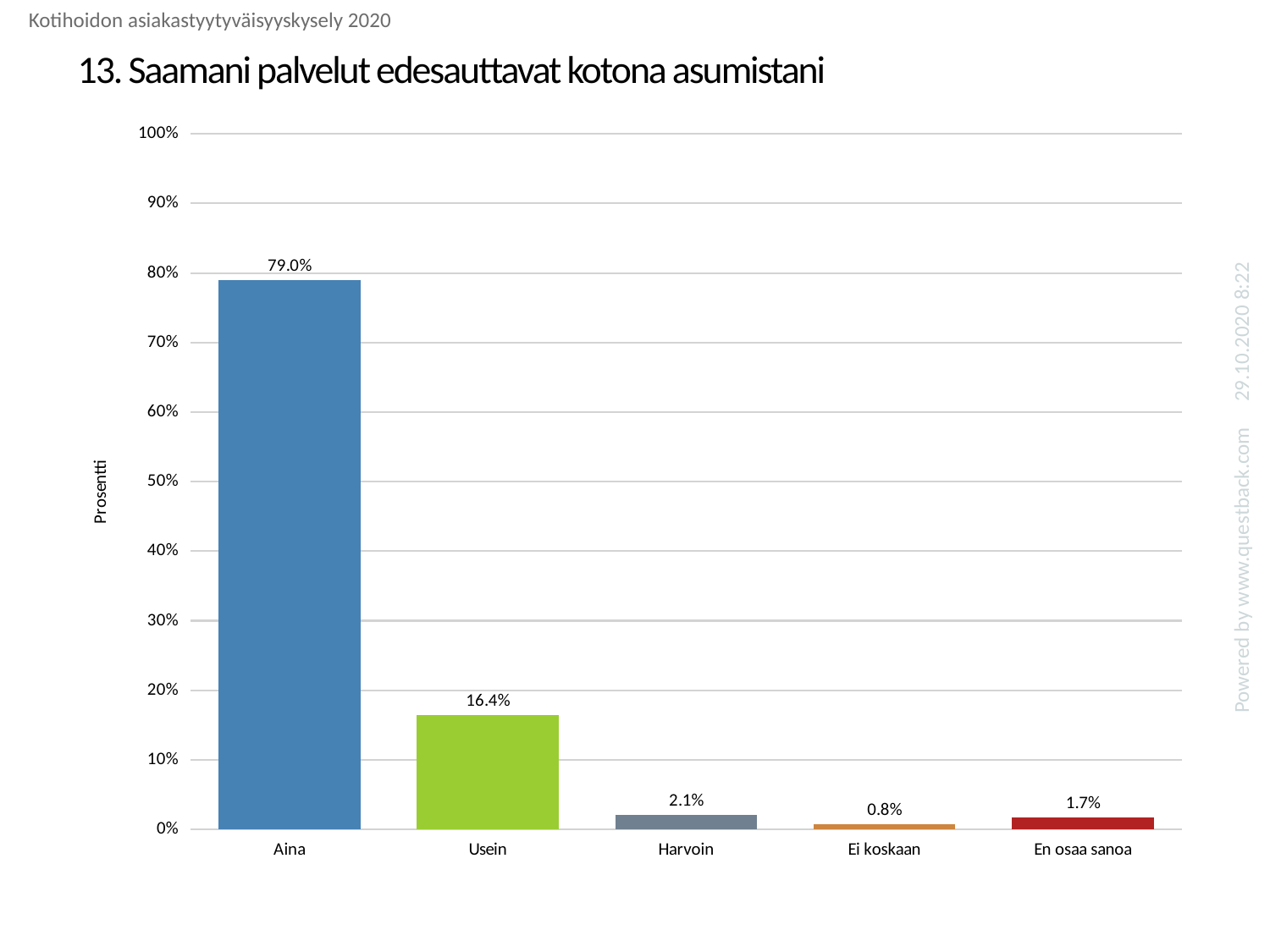

Kotihoidon asiakastyytyväisyyskysely 2020
# 13. Saamani palvelut edesauttavat kotona asumistani

### Chart

| Category | Saamani palvelut edesauttavat kotona asumistani |
|---|---|
| Aina | 0.7900763358778626 |
| Usein | 0.16412213740458015 |
| Harvoin | 0.02099236641221374 |
| Ei koskaan | 0.007633587786259542 |
| En osaa sanoa | 0.01717557251908397 |
29.10.2020 8:22
Powered by www.questback.com